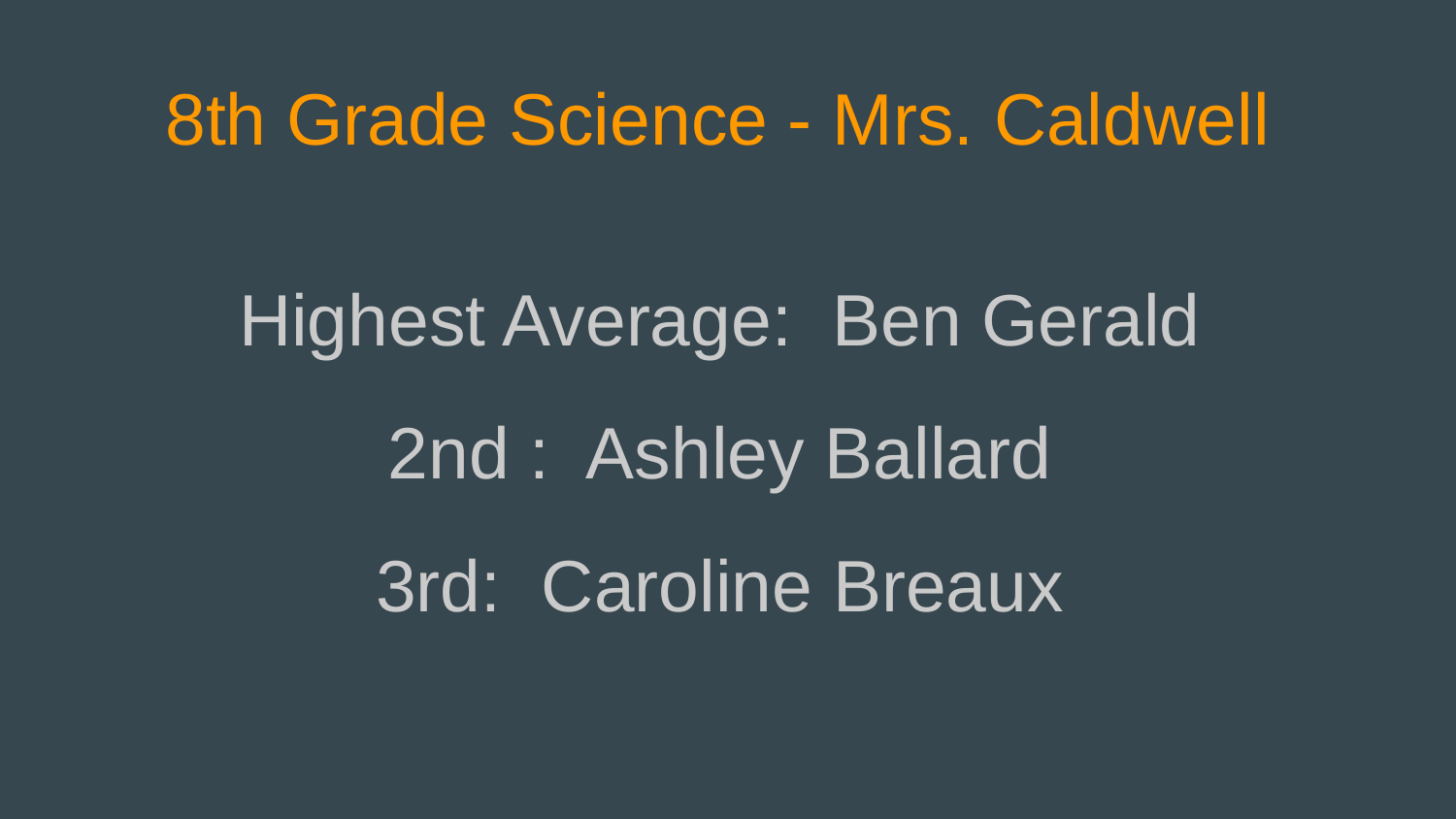

# 8th Grade Science - Mrs. Caldwell
Highest Average:  Ben Gerald
2nd :  Ashley Ballard
3rd:  Caroline Breaux